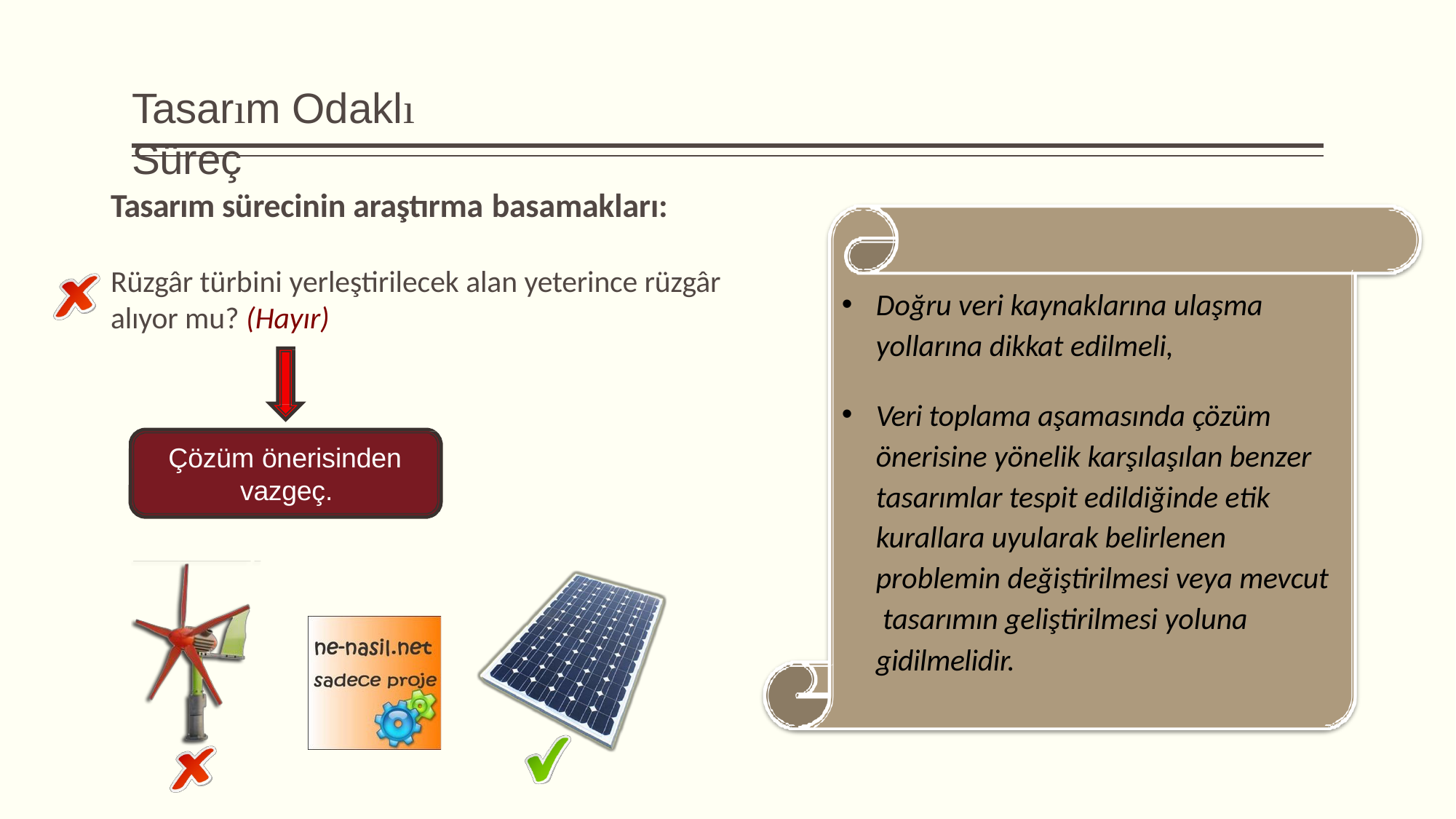

# Tasarım Odaklı Süreç
Tasarım sürecinin araştırma basamakları:

Rüzgâr türbini yerleştirilecek alan yeterince rüzgâr  alıyor mu? (Hayır)

Doğru veri kaynaklarına ulaşma
yollarına dikkat edilmeli,

Veri toplama aşamasında çözüm  önerisine yönelik karşılaşılan benzer  tasarımlar tespit edildiğinde etik  kurallara uyularak belirlenen  problemin değiştirilmesi veya mevcut  tasarımın geliştirilmesi yoluna  gidilmelidir.

Çözüm önerisinden  vazgeç.